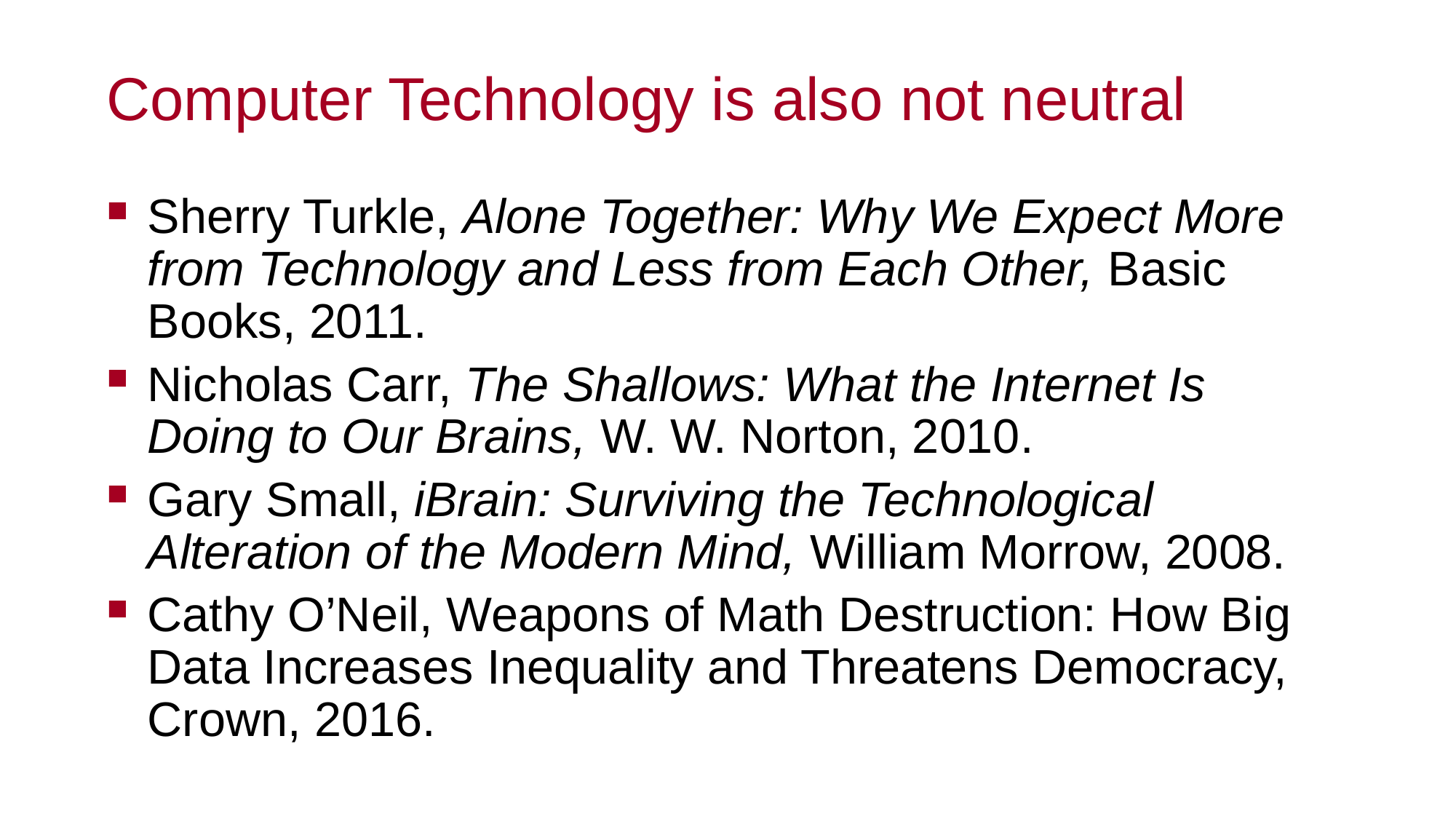

# Computer Technology is also not neutral
Sherry Turkle, Alone Together: Why We Expect More from Technology and Less from Each Other, Basic Books, 2011.
Nicholas Carr, The Shallows: What the Internet Is Doing to Our Brains, W. W. Norton, 2010.
Gary Small, iBrain: Surviving the Technological Alteration of the Modern Mind, William Morrow, 2008.
Cathy O’Neil, Weapons of Math Destruction: How Big Data Increases Inequality and Threatens Democracy, Crown, 2016.